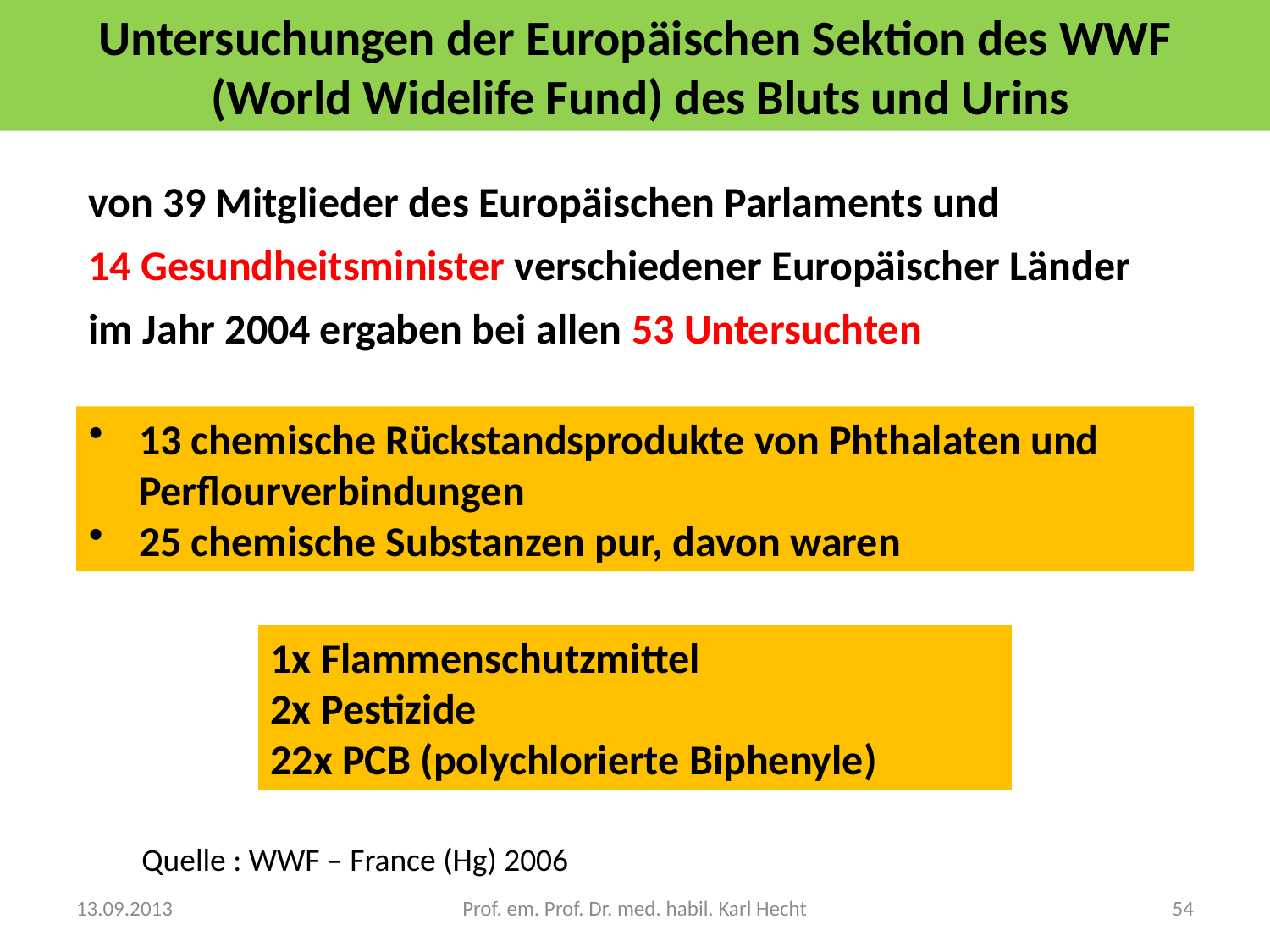

Untersuchungen der Europäischen Sektion des WWF
 (World Widelife Fund) des Bluts und Urins
von 39 Mitglieder des Europäischen Parlaments und
14 Gesundheitsminister verschiedener Europäischer Länder
im Jahr 2004 ergaben bei allen 53 Untersuchten
13 chemische Rückstandsprodukte von Phthalaten und Perflourverbindungen
25 chemische Substanzen pur, davon waren
1x Flammenschutzmittel
2x Pestizide
22x PCB (polychlorierte Biphenyle)
Quelle : WWF – France (Hg) 2006
13.09.2013
Prof. em. Prof. Dr. med. habil. Karl Hecht
54